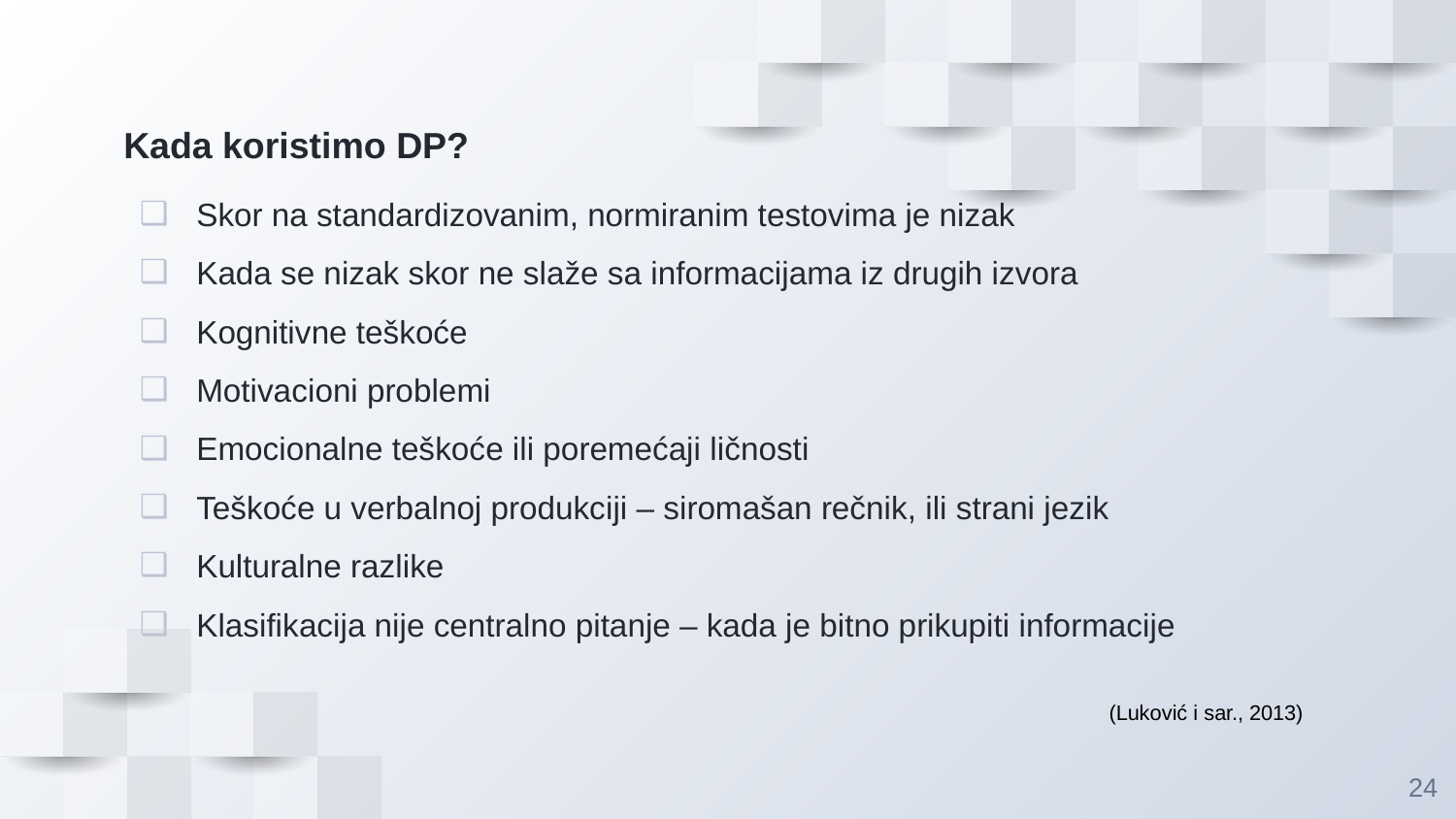

# Kada koristimo DP?
Skor na standardizovanim, normiranim testovima je nizak
Kada se nizak skor ne slaže sa informacijama iz drugih izvora
Kognitivne teškoće
Motivacioni problemi
Emocionalne teškoće ili poremećaji ličnosti
Teškoće u verbalnoj produkciji – siromašan rečnik, ili strani jezik
Kulturalne razlike
Klasifikacija nije centralno pitanje – kada je bitno prikupiti informacije

(Luković i sar., 2013)
24